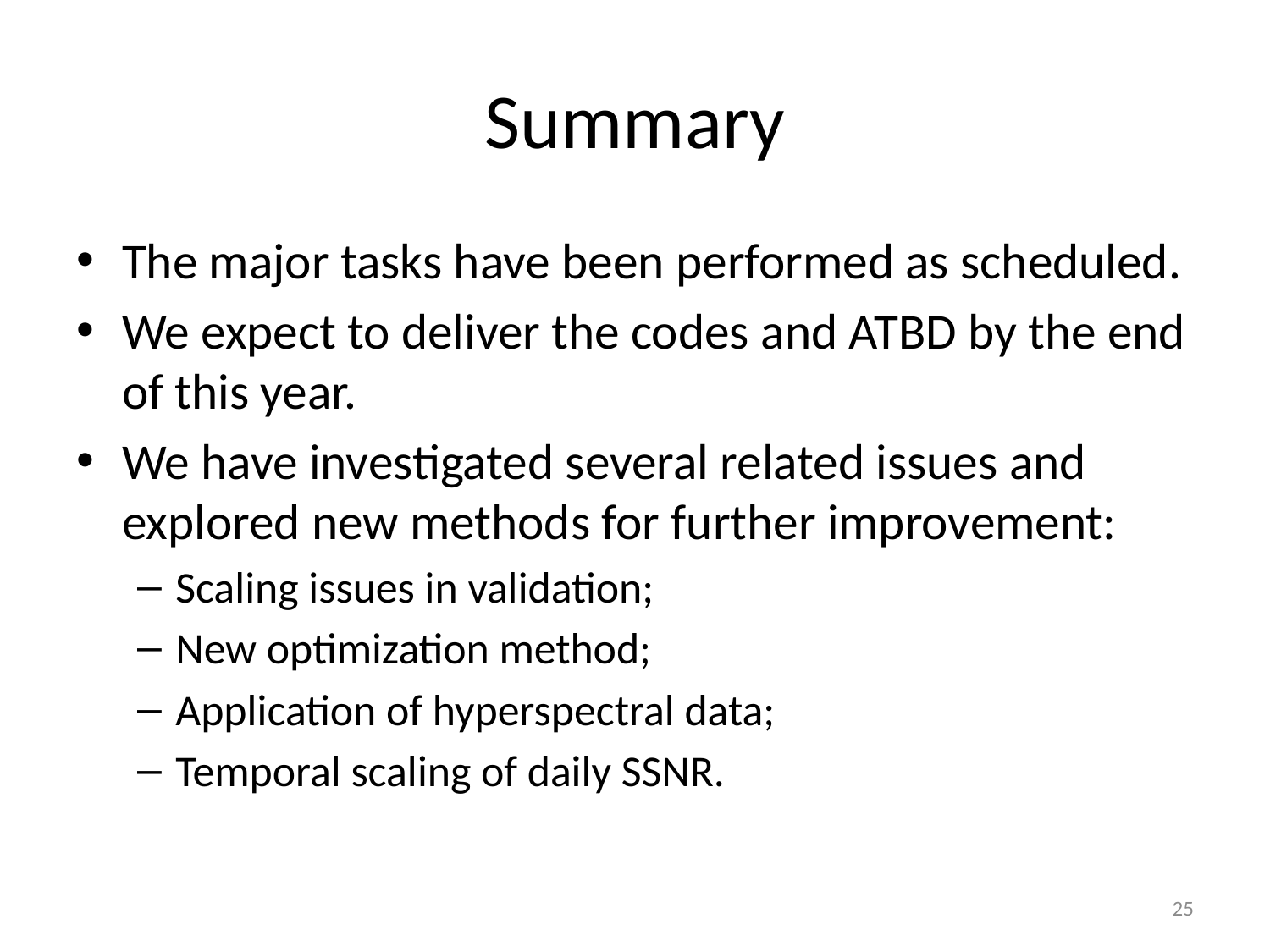

# Summary
The major tasks have been performed as scheduled.
We expect to deliver the codes and ATBD by the end of this year.
We have investigated several related issues and explored new methods for further improvement:
Scaling issues in validation;
New optimization method;
Application of hyperspectral data;
Temporal scaling of daily SSNR.
25